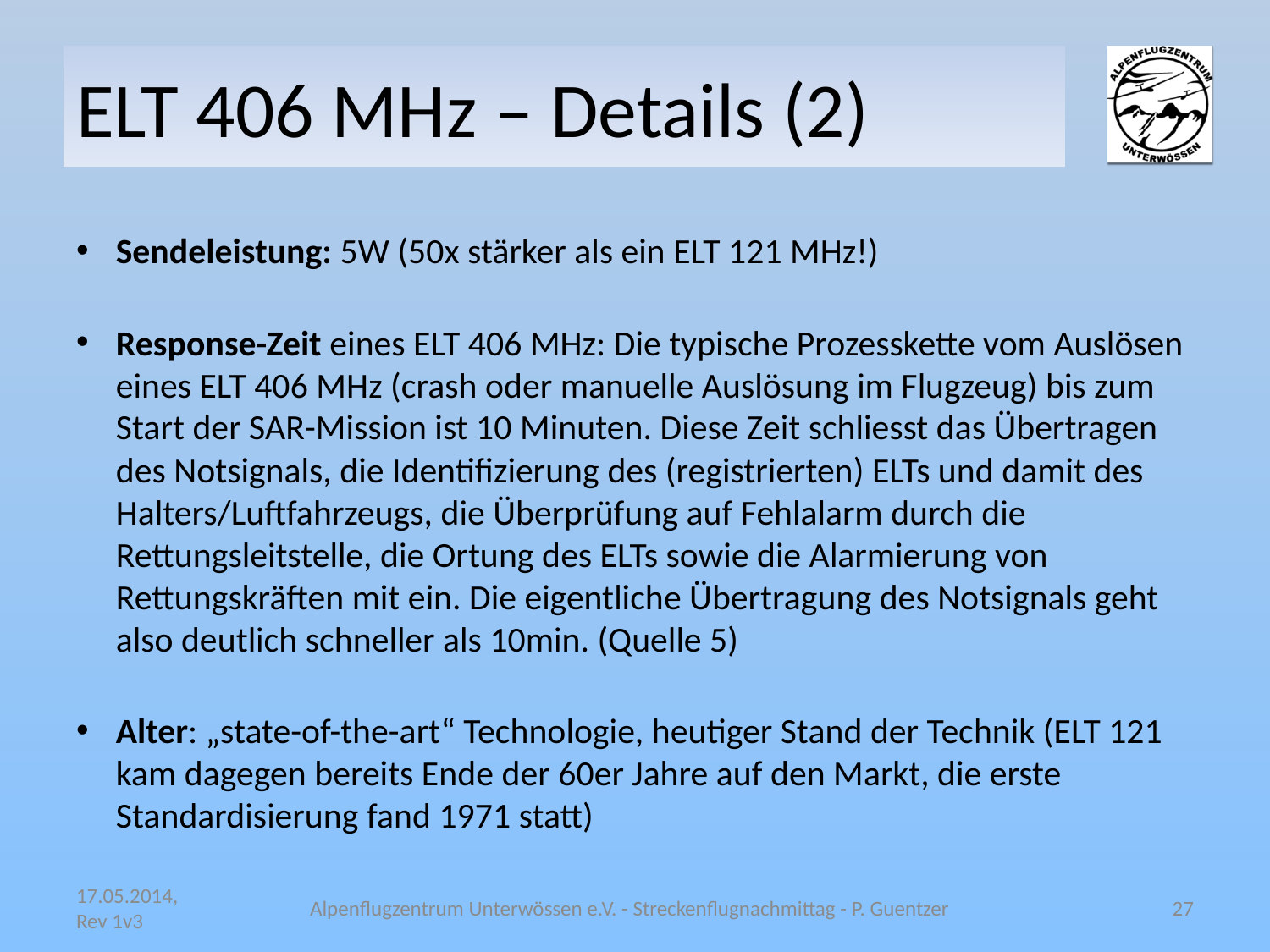

# ELT 406 MHz – Details (2)
Sendeleistung: 5W (50x stärker als ein ELT 121 MHz!)
Response-Zeit eines ELT 406 MHz: Die typische Prozesskette vom Auslösen eines ELT 406 MHz (crash oder manuelle Auslösung im Flugzeug) bis zum Start der SAR-Mission ist 10 Minuten. Diese Zeit schliesst das Übertragen des Notsignals, die Identifizierung des (registrierten) ELTs und damit des Halters/Luftfahrzeugs, die Überprüfung auf Fehlalarm durch die Rettungsleitstelle, die Ortung des ELTs sowie die Alarmierung von Rettungskräften mit ein. Die eigentliche Übertragung des Notsignals geht also deutlich schneller als 10min. (Quelle 5)
Alter: „state-of-the-art“ Technologie, heutiger Stand der Technik (ELT 121 kam dagegen bereits Ende der 60er Jahre auf den Markt, die erste Standardisierung fand 1971 statt)
17.05.2014, Rev 1v3
Alpenflugzentrum Unterwössen e.V. - Streckenflugnachmittag - P. Guentzer
27